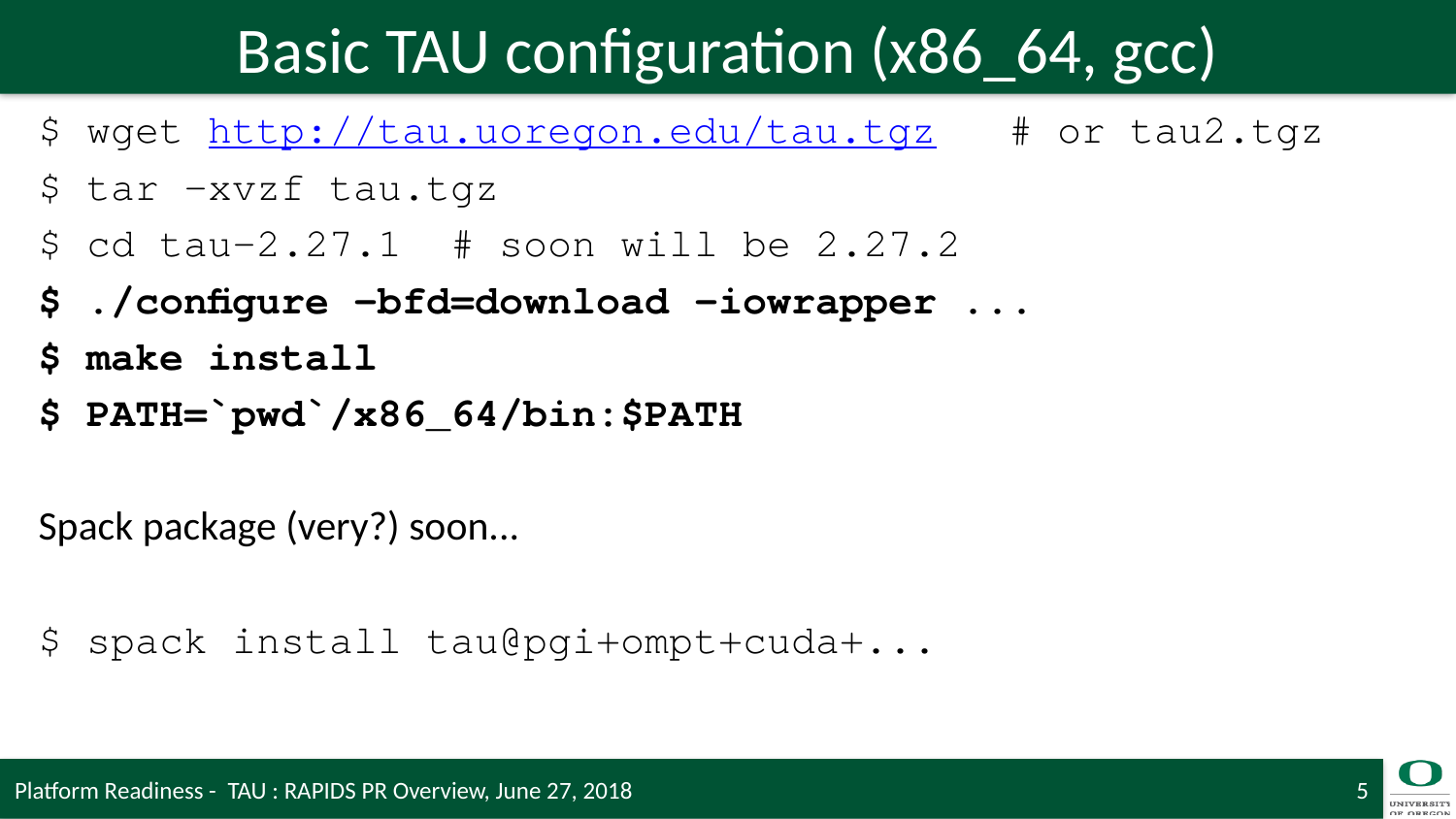

# Basic TAU configuration (x86_64, gcc)
$ wget http://tau.uoregon.edu/tau.tgz   # or tau2.tgz
$ tar -xvzf tau.tgz
$ cd tau-2.27.1  # soon will be 2.27.2
$ ./configure -bfd=download -iowrapper ...
$ make install
$ PATH=`pwd`/x86_64/bin:$PATH

Spack package (very?) soon...

$ spack install tau@pgi+ompt+cuda+...
Platform Readiness -  TAU : RAPIDS PR Overview, June 27, 2018
5